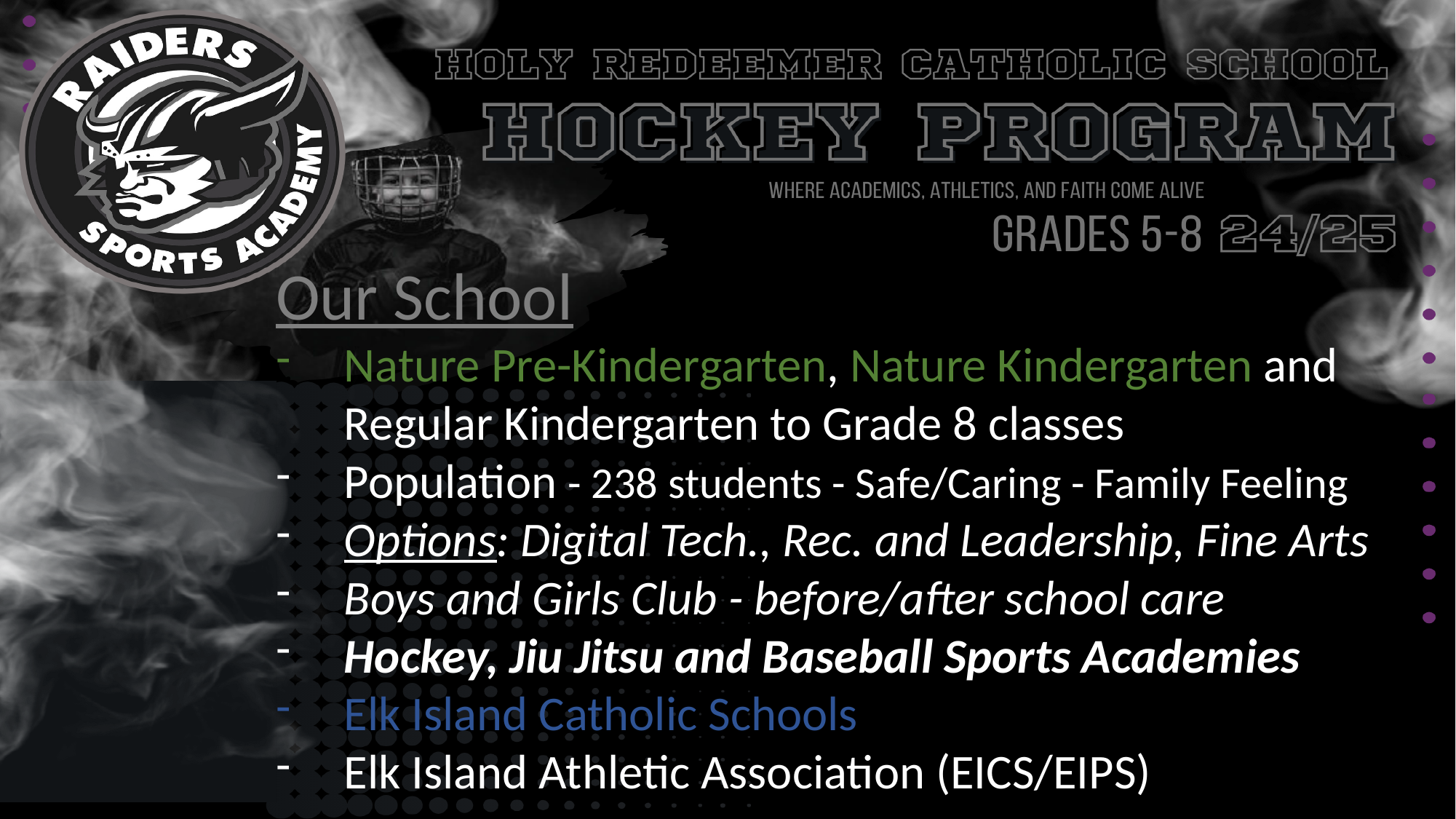

Our School
Nature Pre-Kindergarten, Nature Kindergarten and Regular Kindergarten to Grade 8 classes
Population - 238 students - Safe/Caring - Family Feeling
Options: Digital Tech., Rec. and Leadership, Fine Arts
Boys and Girls Club - before/after school care
Hockey, Jiu Jitsu and Baseball Sports Academies
Elk Island Catholic Schools
Elk Island Athletic Association (EICS/EIPS)